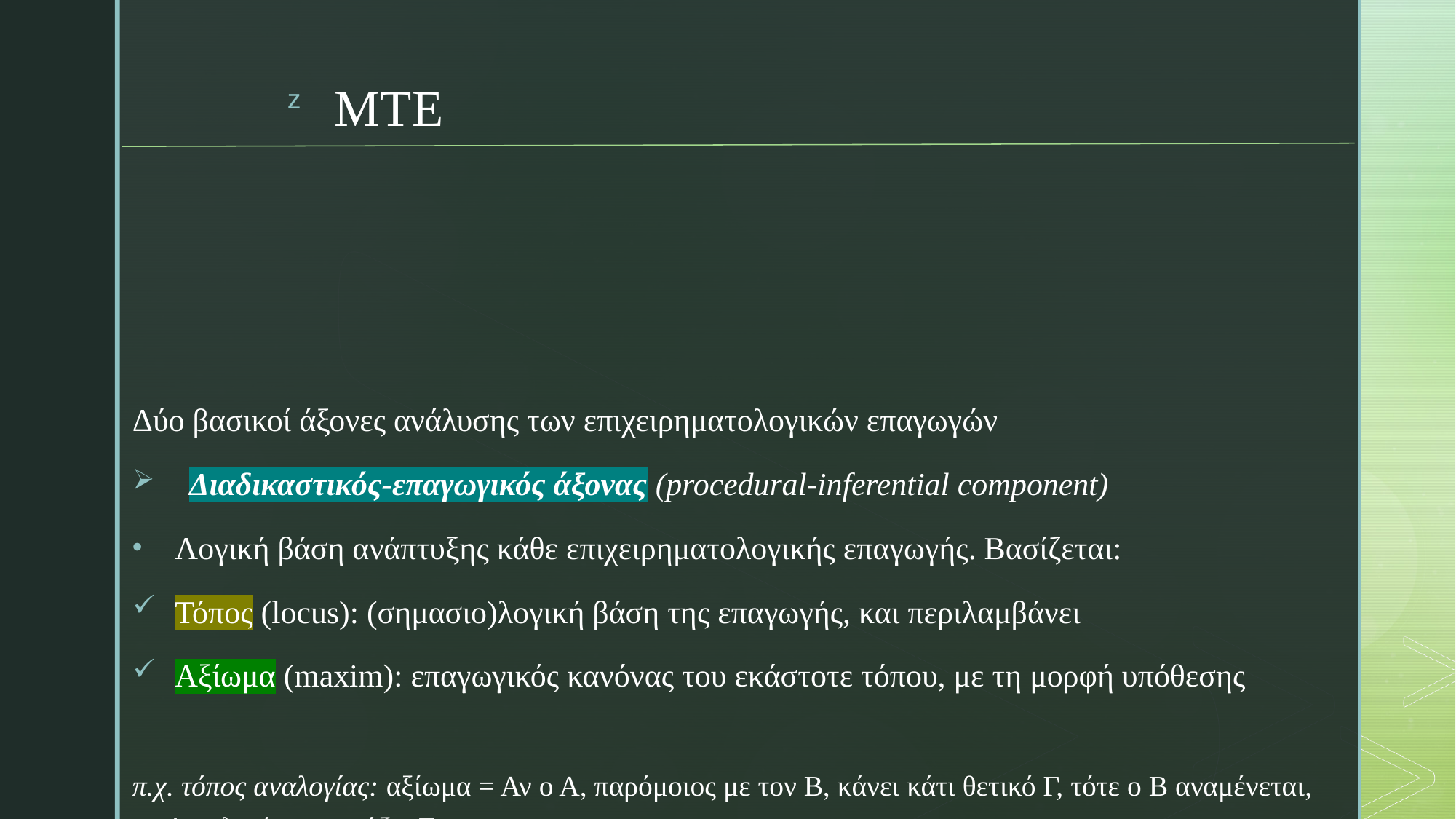

# ΜΤΕ

Δύο βασικοί άξονες ανάλυσης των επιχειρηματολογικών επαγωγών
Διαδικαστικός-επαγωγικός άξονας (procedural-inferential component)
Λογική βάση ανάπτυξης κάθε επιχειρηματολογικής επαγωγής. Βασίζεται:
Τόπος (locus): (σημασιο)λογική βάση της επαγωγής, και περιλαμβάνει
Αξίωμα (maxim): επαγωγικός κανόνας του εκάστοτε τόπου, με τη μορφή υπόθεσης

π.χ. τόπος αναλογίας: αξίωμα = Αν ο Α, παρόμοιος με τον Β, κάνει κάτι θετικό Γ, τότε ο Β αναμένεται, κατ'αναλογία, να πράξει Γ. (Rigotti & Greco 2019: 261-262)